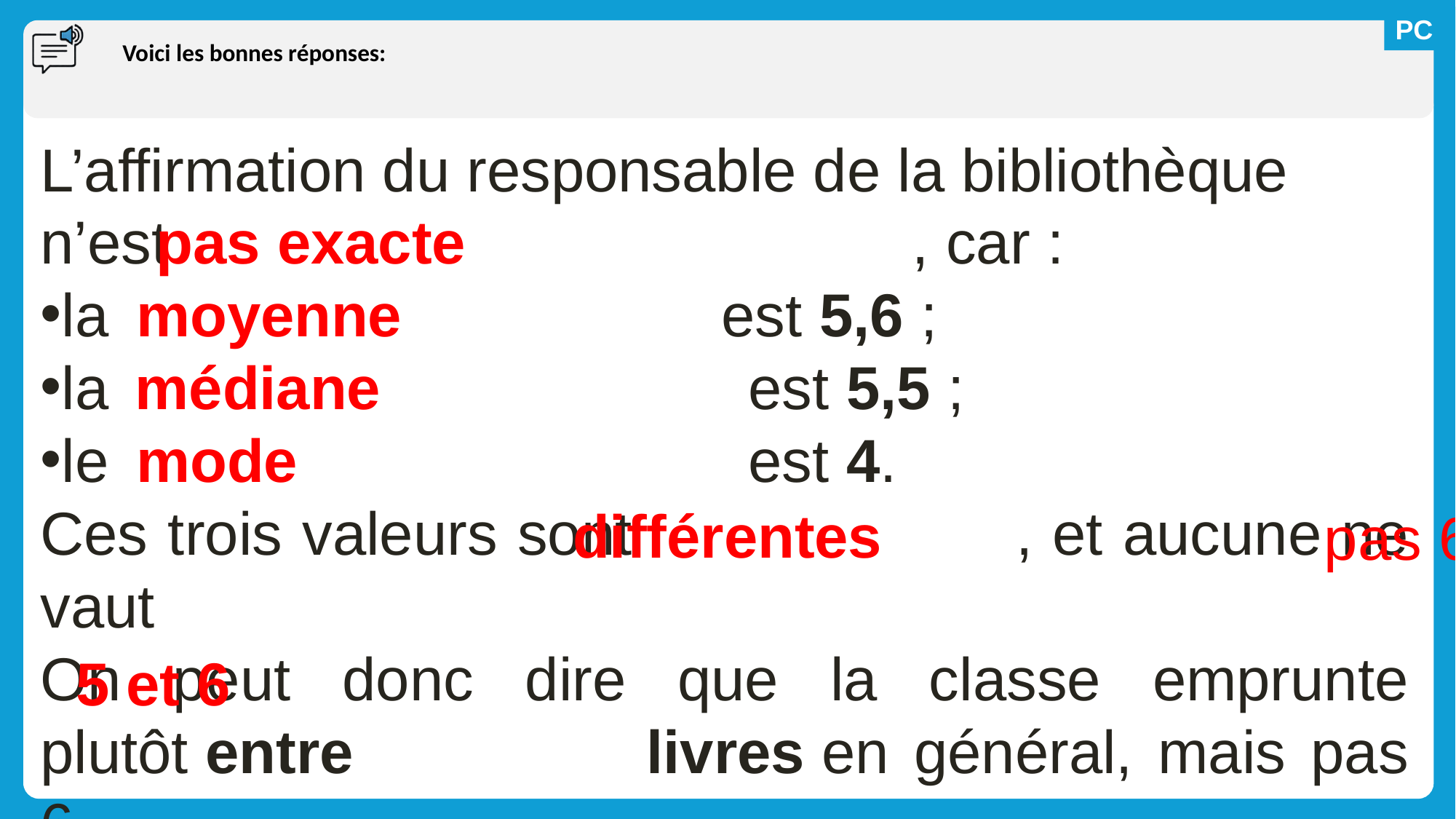

# Voici les bonnes réponses:

L’affirmation du responsable de la bibliothèque n’est ………………………………, car :
la ……………………….. est 5,6 ;
la ………………………… est 5,5 ;
le ………………………… est 4.
Ces trois valeurs sont ………………, et aucune ne vaut …...
On peut donc dire que la classe emprunte plutôt entre ………… livres en général, mais pas 6.
pas exacte
moyenne
médiane
mode
différentes
 pas 6
5 et 6